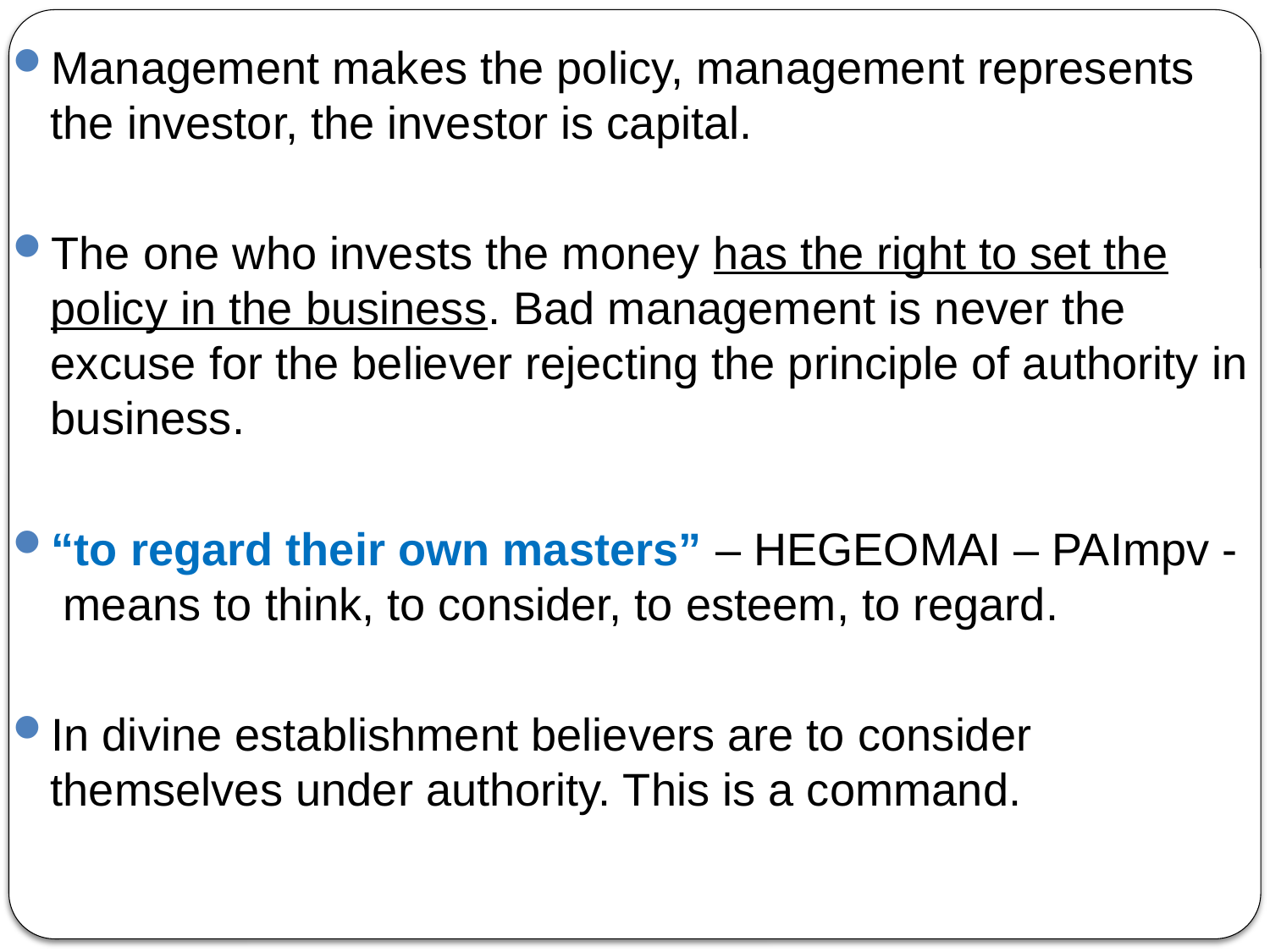

Management makes the policy, management represents the investor, the investor is capital.

The one who invests the money has the right to set the policy in the business. Bad management is never the excuse for the believer rejecting the principle of authority in business.

“to regard their own masters” – HEGEOMAI – PAImpv -   means to think, to consider, to esteem, to regard.

In divine establishment believers are to consider themselves under authority. This is a command.